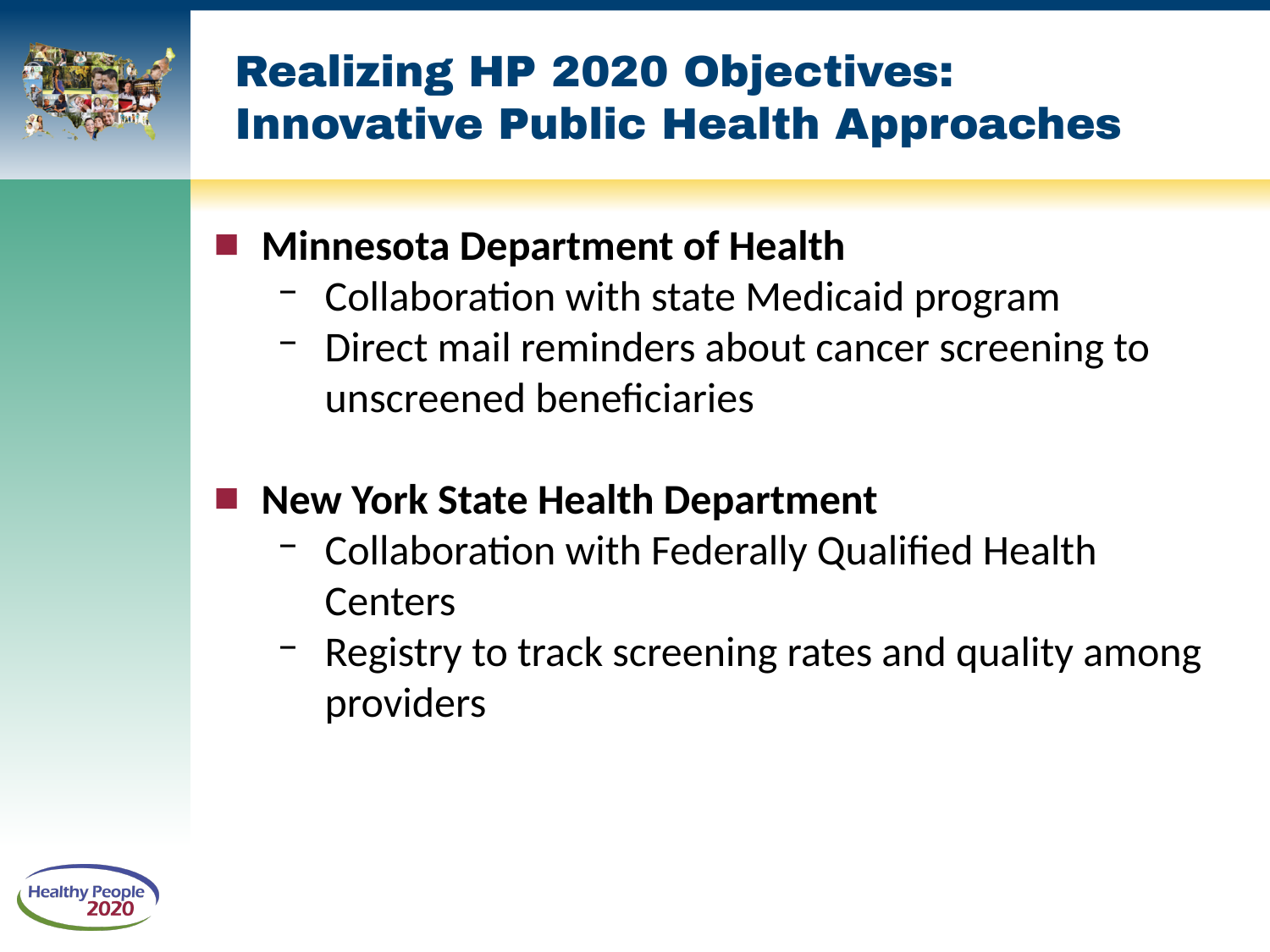

# Realizing HP 2020 Objectives: Innovative Public Health Approaches
Minnesota Department of Health
Collaboration with state Medicaid program
Direct mail reminders about cancer screening to unscreened beneficiaries

New York State Health Department
Collaboration with Federally Qualified Health Centers
Registry to track screening rates and quality among providers